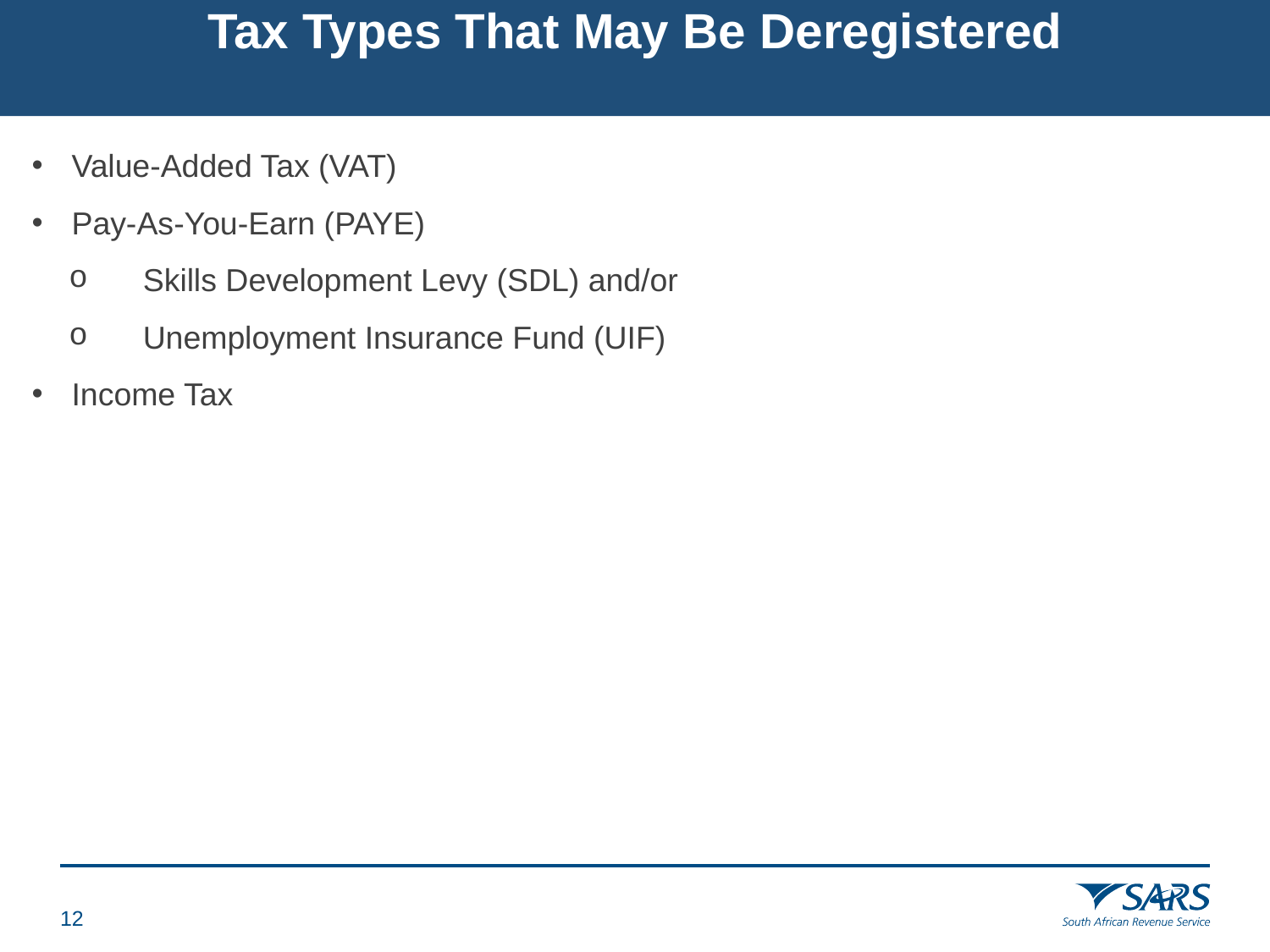

# Tax Types That May Be Deregistered
Value-Added Tax (VAT)
Pay-As-You-Earn (PAYE)
    Skills Development Levy (SDL) and/or
    Unemployment Insurance Fund (UIF)
Income Tax

12